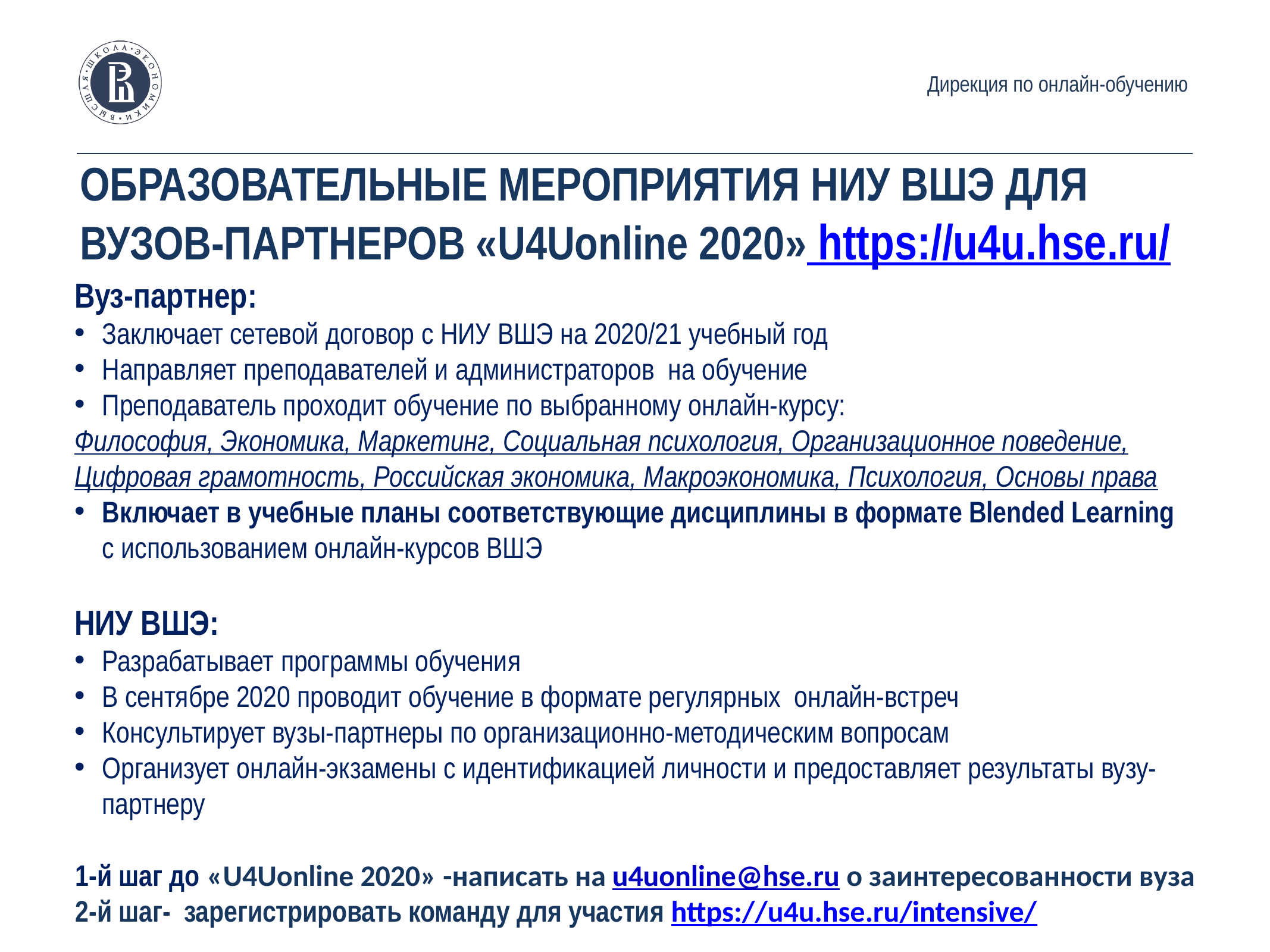

Дирекция по онлайн-обучению
# ОБРАЗОВАТЕЛЬНЫЕ МЕРОПРИЯТИЯ НИУ ВШЭ ДЛЯ ВУЗОВ-ПАРТНЕРОВ «U4Uonline 2020» https://u4u.hse.ru/
Вуз-партнер:
Заключает сетевой договор с НИУ ВШЭ на 2020/21 учебный год
Направляет преподавателей и администраторов  на обучение
Преподаватель проходит обучение по выбранному онлайн-курсу:
Философия, Экономика, Маркетинг, Социальная психология, Организационное поведение, Цифровая грамотность, Российская экономика, Макроэкономика, Психология, Основы права
Включает в учебные планы соответствующие дисциплины в формате Blended Learning с использованием онлайн-курсов ВШЭ

НИУ ВШЭ:
Разрабатывает программы обучения
В сентябре 2020 проводит обучение в формате регулярных  онлайн-встреч
Консультирует вузы-партнеры по организационно-методическим вопросам
Организует онлайн-экзамены с идентификацией личности и предоставляет результаты вузу-партнеру

1-й шаг до «U4Uonline 2020» -написать на u4uonline@hse.ru о заинтересованности вуза
2-й шаг-  зарегистрировать команду для участия https://u4u.hse.ru/intensive/